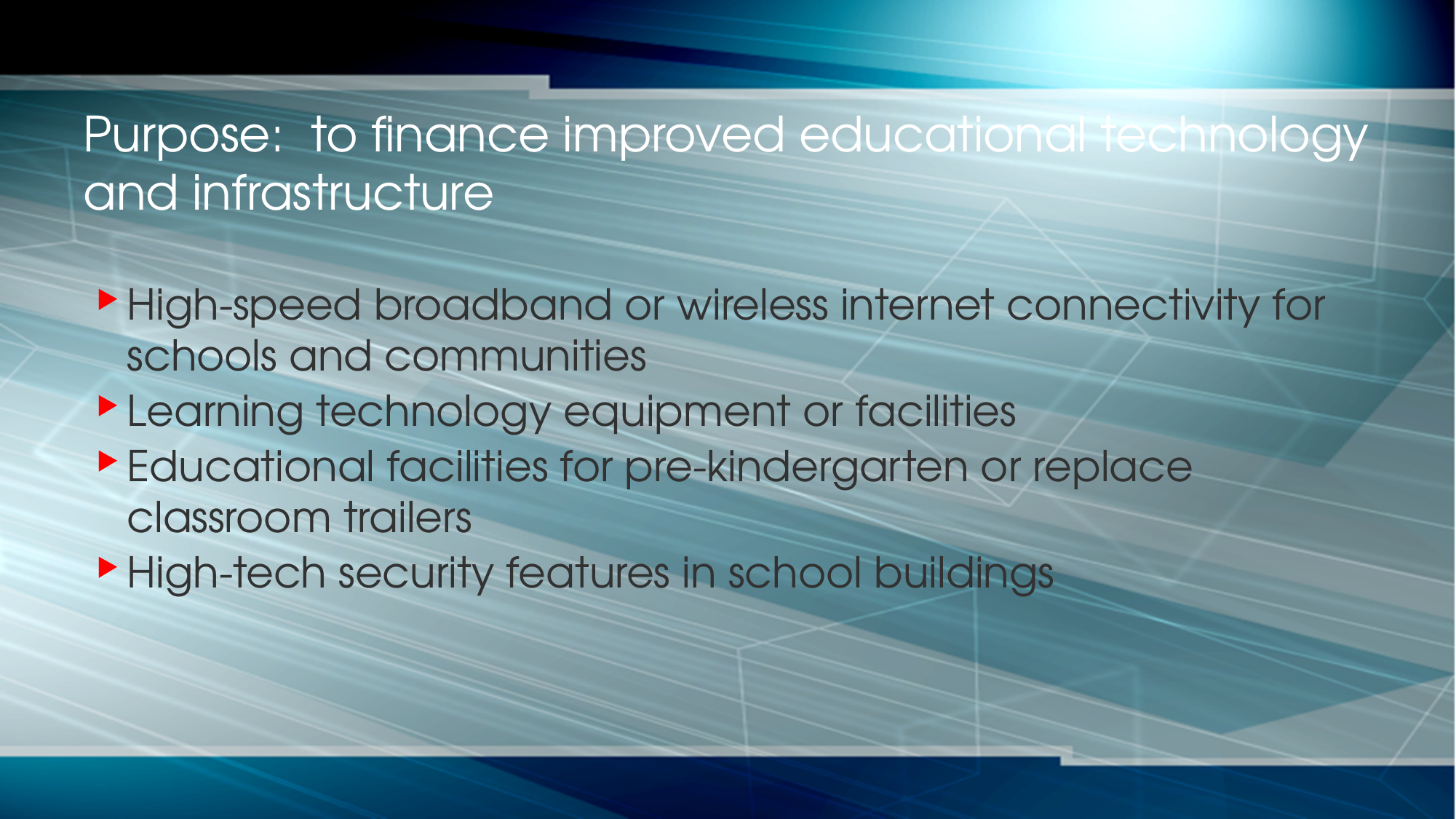

# Purpose:  to finance improved educational technology and infrastructure
High-speed broadband or wireless internet connectivity for schools and communities
Learning technology equipment or facilities
Educational facilities for pre-kindergarten or replace classroom trailers
High-tech security features in school buildings